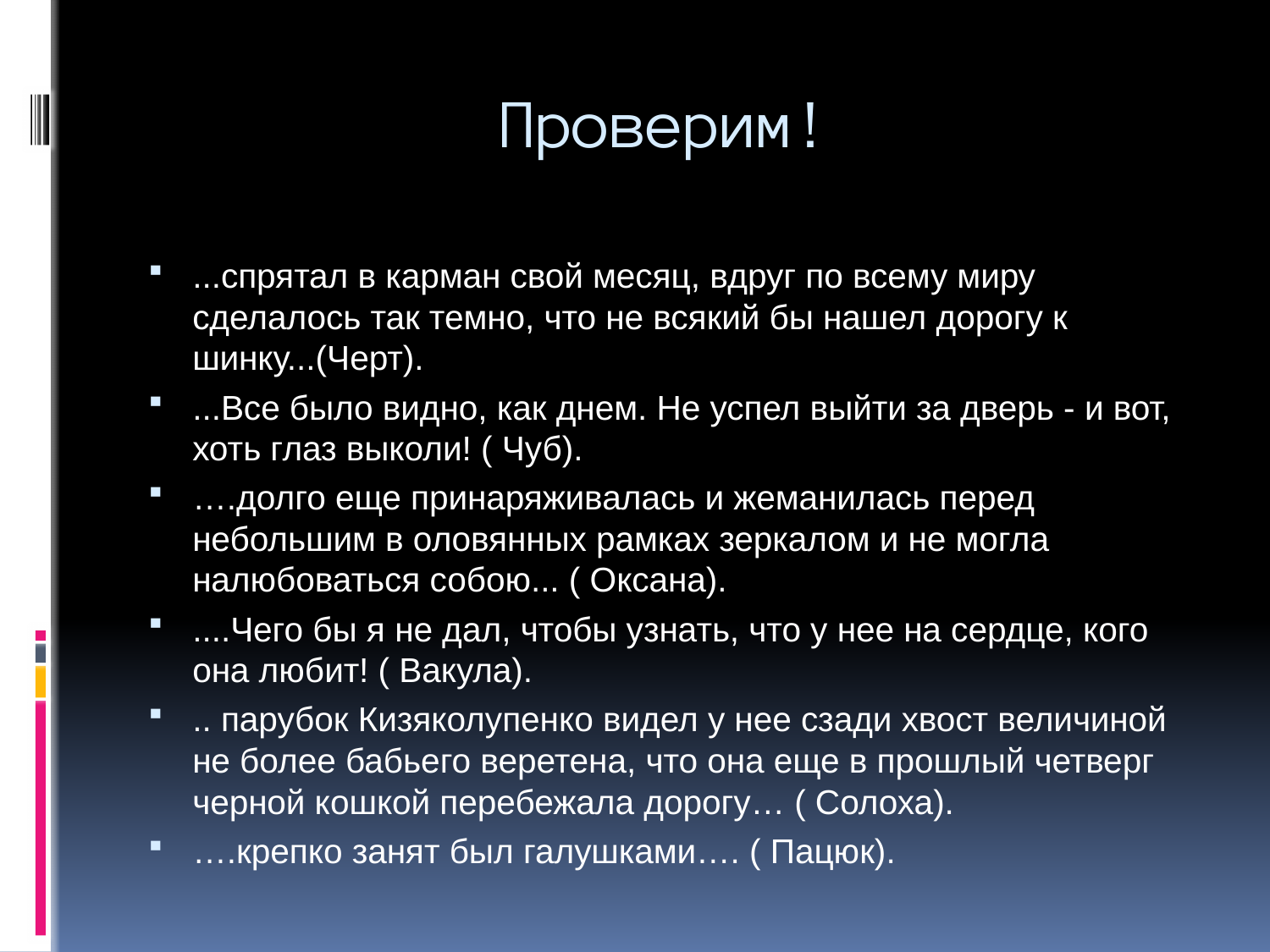

# Проверим!
...спрятал в карман свой месяц, вдруг по всему миру сделалось так темно, что не всякий бы нашел дорогу к шинку...(Черт).
...Все было видно, как днем. Не успел выйти за дверь - и вот, хоть глаз выколи! ( Чуб).
….долго еще принаряживалась и жеманилась перед небольшим в оловянных рамках зеркалом и не могла налюбоваться собою... ( Оксана).
....Чего бы я не дал, чтобы узнать, что у нее на сердце, кого она любит! ( Вакула).
.. парубок Кизяколупенко видел у нее сзади хвост величиной не более бабьего веретена, что она еще в прошлый четверг черной кошкой перебежала дорогу… ( Солоха).
….крепко занят был галушками…. ( Пацюк).